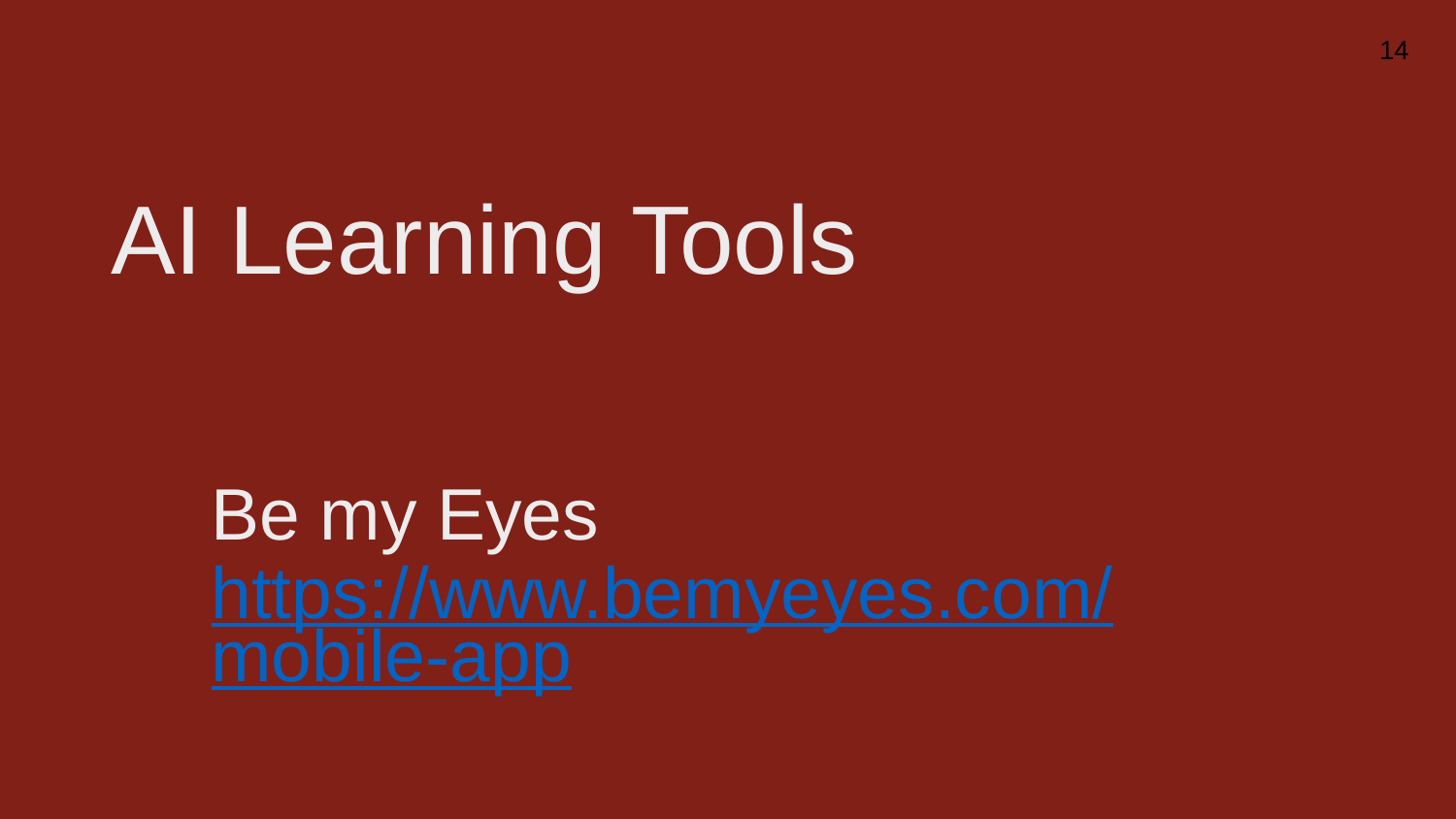

14
# AI Learning Tools
Be my Eyes
https://www.bemyeyes.com/mobile-app